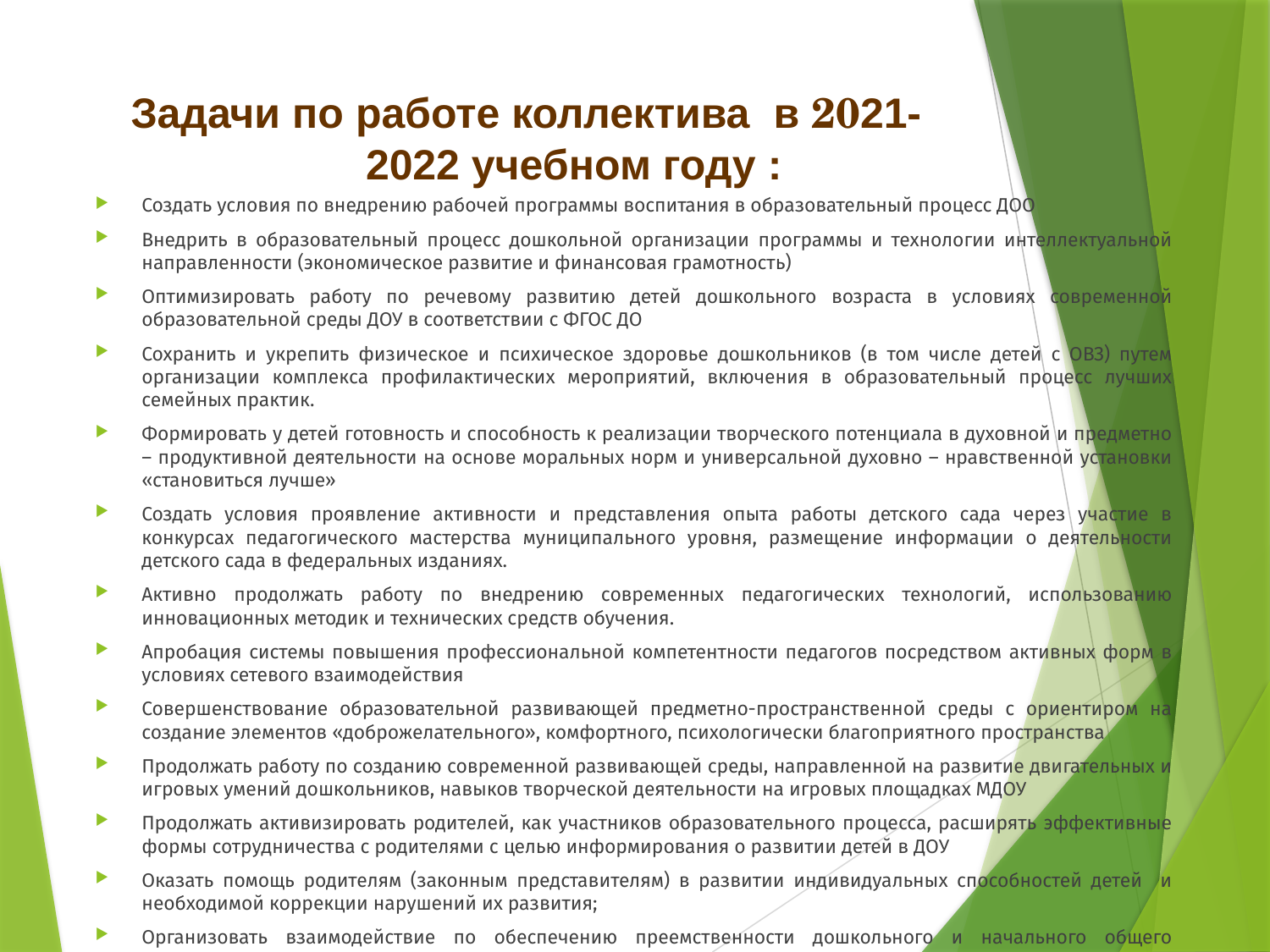

# Задачи по работе коллектива  в 2021-2022 учебном году :
Создать условия по внедрению рабочей программы воспитания в образовательный процесс ДОО
Внедрить в образовательный процесс дошкольной организации программы и технологии интеллектуальной направленности (экономическое развитие и финансовая грамотность)
Оптимизировать работу по речевому развитию детей дошкольного возраста в условиях современной образовательной среды ДОУ в соответствии с ФГОС ДО
Сохранить и укрепить физическое и психическое здоровье дошкольников (в том числе детей с ОВЗ) путем организации комплекса профилактических мероприятий, включения в образовательный процесс лучших семейных практик.
Формировать у детей готовность и способность к реализации творческого потенциала в духовной и предметно – продуктивной деятельности на основе моральных норм и универсальной духовно – нравственной установки «становиться лучше»
Создать условия проявление активности и представления опыта работы детского сада через участие в конкурсах педагогического мастерства муниципального уровня, размещение информации о деятельности детского сада в федеральных изданиях.
Активно продолжать работу по внедрению современных педагогических технологий, использованию инновационных методик и технических средств обучения.
Апробация системы повышения профессиональной компетентности педагогов посредством активных форм в условиях сетевого взаимодействия
Совершенствование образовательной развивающей предметно-пространственной среды с ориентиром на создание элементов «доброжелательного», комфортного, психологически благоприятного пространства
Продолжать работу по созданию современной развивающей среды, направленной на развитие двигательных и игровых умений дошкольников, навыков творческой деятельности на игровых площадках МДОУ
Продолжать активизировать родителей, как участников образовательного процесса, расширять эффективные формы сотрудничества с родителями с целью информирования о развитии детей в ДОУ
Оказать помощь родителям (законным представителям) в развитии индивидуальных способностей детей  и необходимой коррекции нарушений их развития;
Организовать взаимодействие по обеспечению преемственности дошкольного и начального общего образования.